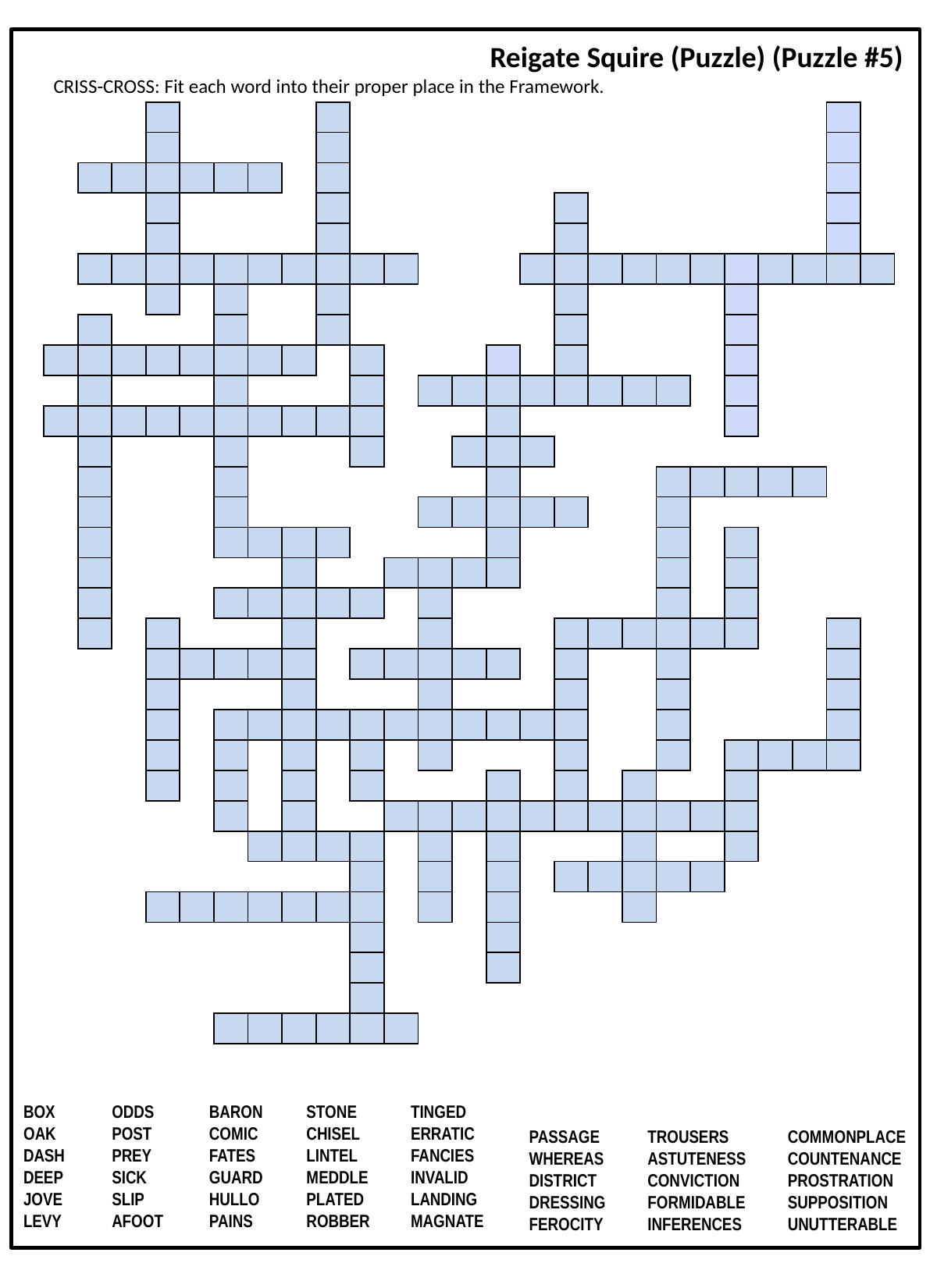

Reigate Squire (Puzzle) (Puzzle #5)
CRISS-CROSS: Fit each word into their proper place in the Framework.
|  |  |  |  |  |  |  |  |  |  |  |  |  |  |  |  |  |  |  |  |  |  |  |  |  |
| --- | --- | --- | --- | --- | --- | --- | --- | --- | --- | --- | --- | --- | --- | --- | --- | --- | --- | --- | --- | --- | --- | --- | --- | --- |
|  |  |  |  |  |  |  |  |  |  |  |  |  |  |  |  |  |  |  |  |  |  |  |  |  |
|  |  |  |  |  |  |  |  |  |  |  |  |  |  |  |  |  |  |  |  |  |  |  |  |  |
|  |  |  |  |  |  |  |  |  |  |  |  |  |  |  |  |  |  |  |  |  |  |  |  |  |
|  |  |  |  |  |  |  |  |  |  |  |  |  |  |  |  |  |  |  |  |  |  |  |  |  |
|  |  |  |  |  |  |  |  |  |  |  |  |  |  |  |  |  |  |  |  |  |  |  |  |  |
|  |  |  |  |  |  |  |  |  |  |  |  |  |  |  |  |  |  |  |  |  |  |  |  |  |
|  |  |  |  |  |  |  |  |  |  |  |  |  |  |  |  |  |  |  |  |  |  |  |  |  |
|  |  |  |  |  |  |  |  |  |  |  |  |  |  |  |  |  |  |  |  |  |  |  |  |  |
|  |  |  |  |  |  |  |  |  |  |  |  |  |  |  |  |  |  |  |  |  |  |  |  |  |
|  |  |  |  |  |  |  |  |  |  |  |  |  |  |  |  |  |  |  |  |  |  |  |  |  |
|  |  |  |  |  |  |  |  |  |  |  |  |  |  |  |  |  |  |  |  |  |  |  |  |  |
|  |  |  |  |  |  |  |  |  |  |  |  |  |  |  |  |  |  |  |  |  |  |  |  |  |
|  |  |  |  |  |  |  |  |  |  |  |  |  |  |  |  |  |  |  |  |  |  |  |  |  |
|  |  |  |  |  |  |  |  |  |  |  |  |  |  |  |  |  |  |  |  |  |  |  |  |  |
|  |  |  |  |  |  |  |  |  |  |  |  |  |  |  |  |  |  |  |  |  |  |  |  |  |
|  |  |  |  |  |  |  |  |  |  |  |  |  |  |  |  |  |  |  |  |  |  |  |  |  |
|  |  |  |  |  |  |  |  |  |  |  |  |  |  |  |  |  |  |  |  |  |  |  |  |  |
|  |  |  |  |  |  |  |  |  |  |  |  |  |  |  |  |  |  |  |  |  |  |  |  |  |
|  |  |  |  |  |  |  |  |  |  |  |  |  |  |  |  |  |  |  |  |  |  |  |  |  |
|  |  |  |  |  |  |  |  |  |  |  |  |  |  |  |  |  |  |  |  |  |  |  |  |  |
|  |  |  |  |  |  |  |  |  |  |  |  |  |  |  |  |  |  |  |  |  |  |  |  |  |
|  |  |  |  |  |  |  |  |  |  |  |  |  |  |  |  |  |  |  |  |  |  |  |  |  |
|  |  |  |  |  |  |  |  |  |  |  |  |  |  |  |  |  |  |  |  |  |  |  |  |  |
|  |  |  |  |  |  |  |  |  |  |  |  |  |  |  |  |  |  |  |  |  |  |  |  |  |
|  |  |  |  |  |  |  |  |  |  |  |  |  |  |  |  |  |  |  |  |  |  |  |  |  |
|  |  |  |  |  |  |  |  |  |  |  |  |  |  |  |  |  |  |  |  |  |  |  |  |  |
|  |  |  |  |  |  |  |  |  |  |  |  |  |  |  |  |  |  |  |  |  |  |  |  |  |
|  |  |  |  |  |  |  |  |  |  |  |  |  |  |  |  |  |  |  |  |  |  |  |  |  |
|  |  |  |  |  |  |  |  |  |  |  |  |  |  |  |  |  |  |  |  |  |  |  |  |  |
|  |  |  |  |  |  |  |  |  |  |  |  |  |  |  |  |  |  |  |  |  |  |  |  |  |
|  |  |  |  |  |  |  |  |  |  |  |  |  |  |  |  |  |  |  |  |  |  |  |  |  |
| BOX OAK DASH DEEP JOVE LEVY |
| --- |
| ODDS POST PREY SICK SLIP AFOOT |
| --- |
| BARON COMIC FATES GUARD HULLO PAINS |
| --- |
| STONE CHISEL LINTEL MEDDLE PLATED ROBBER |
| --- |
| TINGED ERRATIC FANCIES INVALID LANDING MAGNATE |
| --- |
| PASSAGE WHEREAS DISTRICT DRESSING FEROCITY |
| --- |
| TROUSERS ASTUTENESS CONVICTION FORMIDABLE INFERENCES |
| --- |
| COMMONPLACE COUNTENANCE PROSTRATION SUPPOSITION UNUTTERABLE |
| --- |